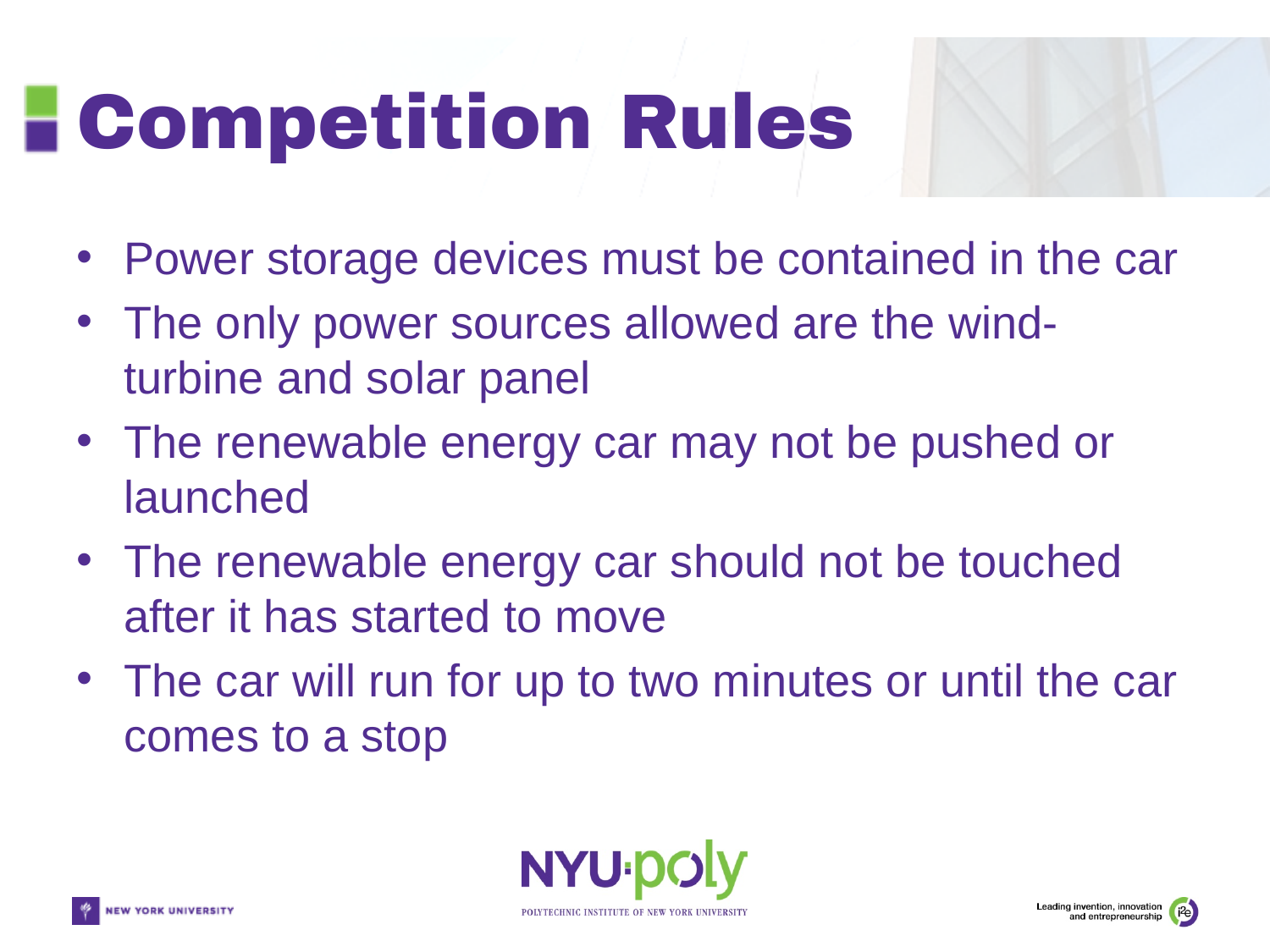

# Competition Rules
Power storage devices must be contained in the car
The only power sources allowed are the wind-turbine and solar panel
The renewable energy car may not be pushed or launched
The renewable energy car should not be touched after it has started to move
The car will run for up to two minutes or until the car comes to a stop